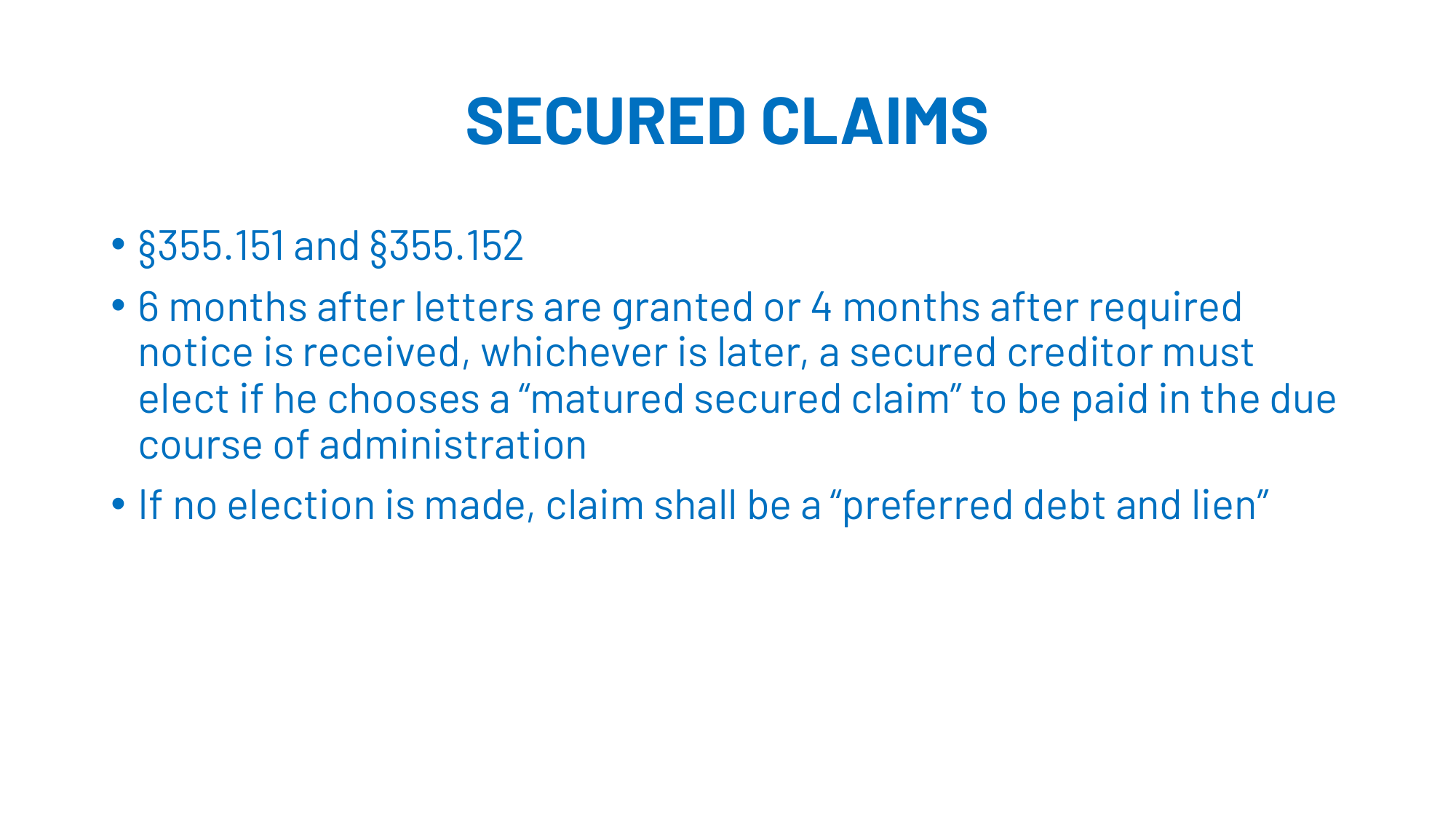

# SECURED CLAIMS
§355.151 and §355.152
6 months after letters are granted or 4 months after required notice is received, whichever is later, a secured creditor must elect if he chooses a “matured secured claim” to be paid in the due course of administration
If no election is made, claim shall be a “preferred debt and lien”